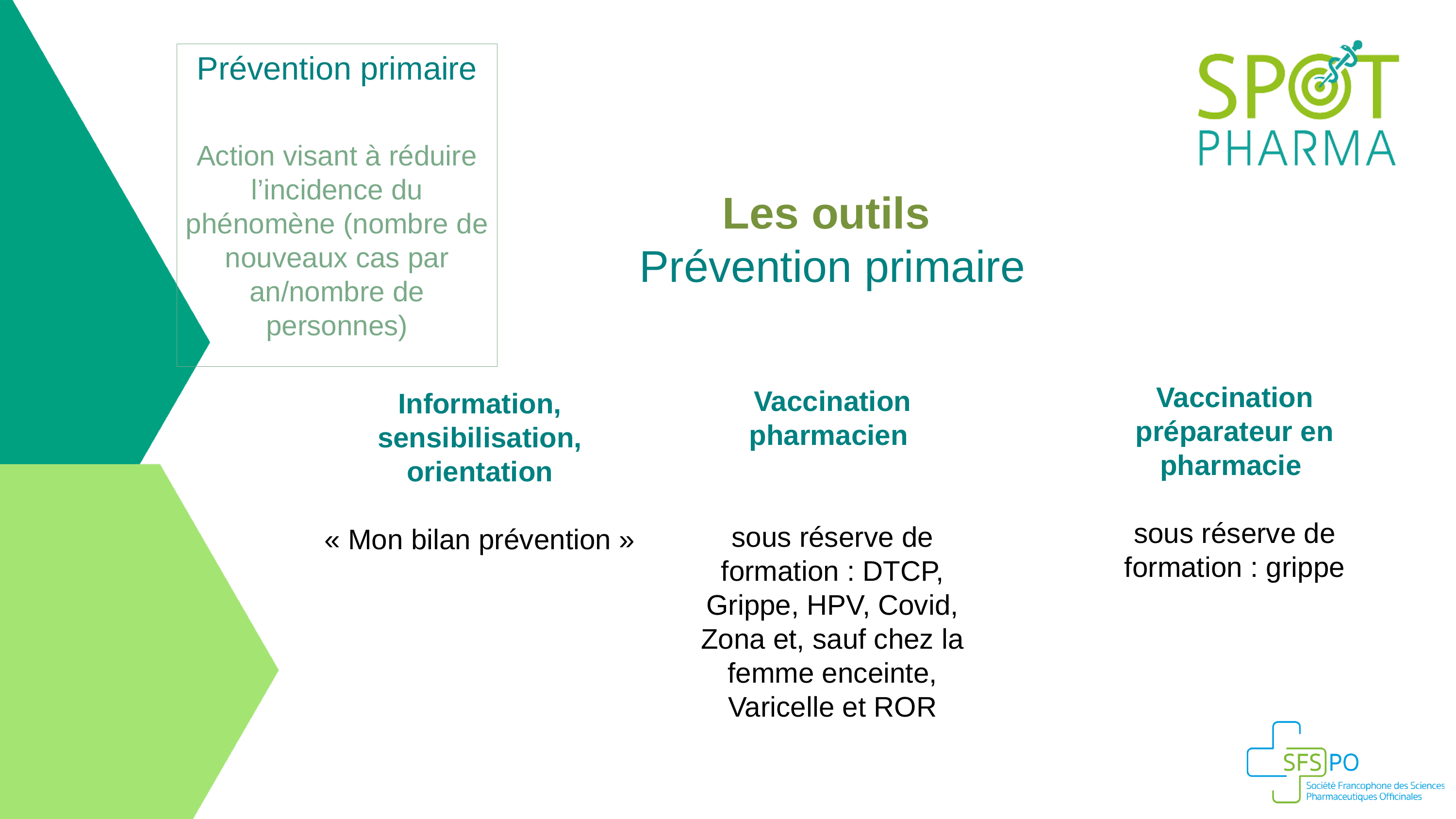

Prévention primaire
Action visant à réduire l’incidence du phénomène (nombre de nouveaux cas par an/nombre de personnes)
Les outils
Prévention primaire

8ème édition
Information, sensibilisation, orientation

« Mon bilan prévention »
Vaccination préparateur en pharmacie

sous réserve de formation : grippe
Vaccination pharmacien

sous réserve de formation : DTCP, Grippe, HPV, Covid, Zona et, sauf chez la femme enceinte, Varicelle et ROR